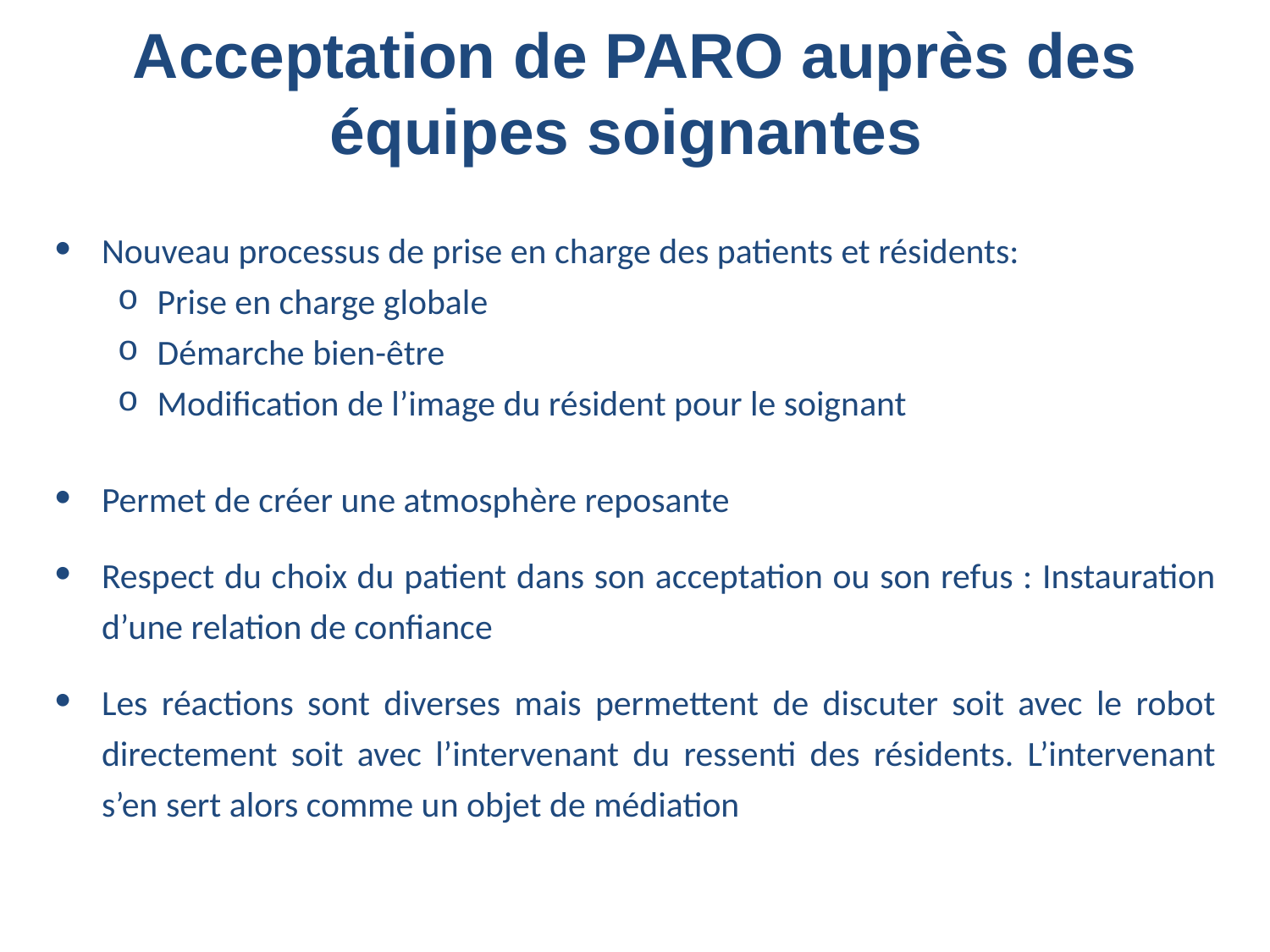

# Acceptation de PARO auprès des équipes soignantes
Nouveau processus de prise en charge des patients et résidents:
Prise en charge globale
Démarche bien-être
Modification de l’image du résident pour le soignant

Permet de créer une atmosphère reposante

Respect du choix du patient dans son acceptation ou son refus : Instauration d’une relation de confiance

Les réactions sont diverses mais permettent de discuter soit avec le robot directement soit avec l’intervenant du ressenti des résidents. L’intervenant s’en sert alors comme un objet de médiation